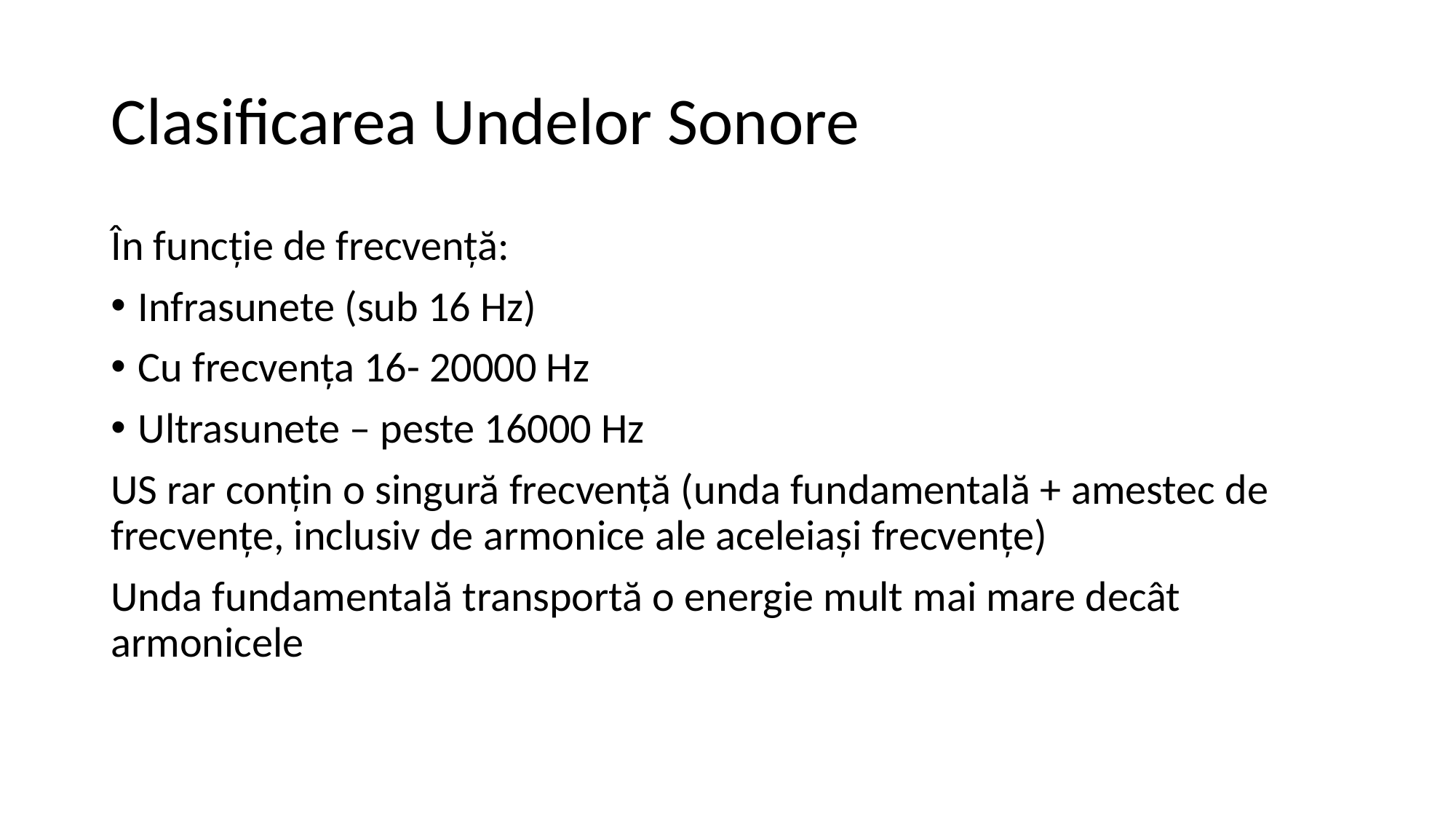

# Clasificarea Undelor Sonore
În funcție de frecvență:
Infrasunete (sub 16 Hz)
Cu frecvența 16- 20000 Hz
Ultrasunete – peste 16000 Hz
US rar conțin o singură frecvență (unda fundamentală + amestec de frecvențe, inclusiv de armonice ale aceleiași frecvențe)
Unda fundamentală transportă o energie mult mai mare decât armonicele